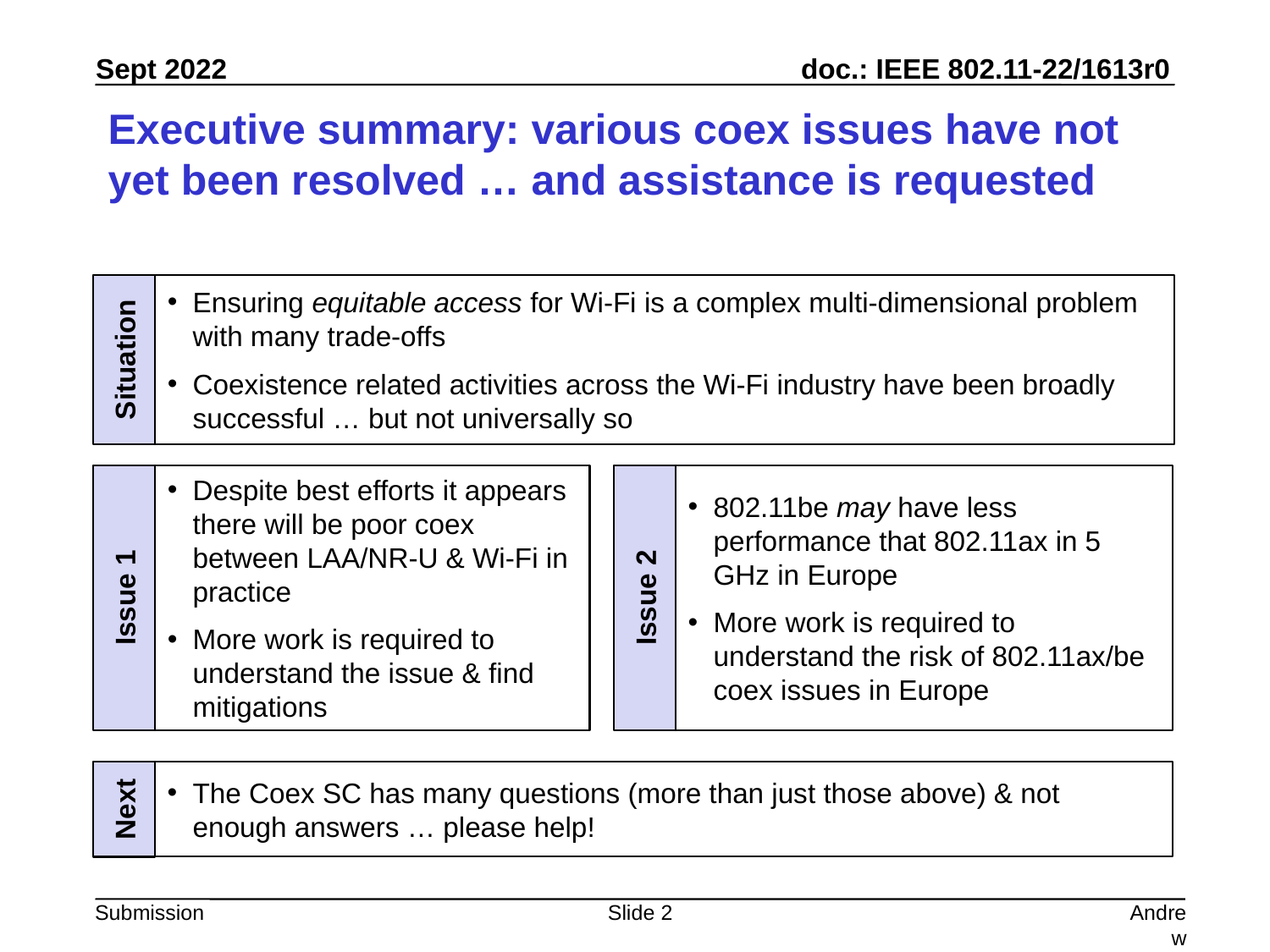

# Executive summary: various coex issues have not yet been resolved … and assistance is requested
Ensuring equitable access for Wi-Fi is a complex multi-dimensional problem with many trade-offs
Coexistence related activities across the Wi-Fi industry have been broadly successful … but not universally so
Situation
Despite best efforts it appears there will be poor coex between LAA/NR-U & Wi-Fi in practice
More work is required to understand the issue & find mitigations
802.11be may have less performance that 802.11ax in 5 GHz in Europe
More work is required to understand the risk of 802.11ax/be coex issues in Europe
Issue 1
Issue 2
The Coex SC has many questions (more than just those above) & not enough answers … please help!
Next
Slide 2
Andrew Myles, Cisco